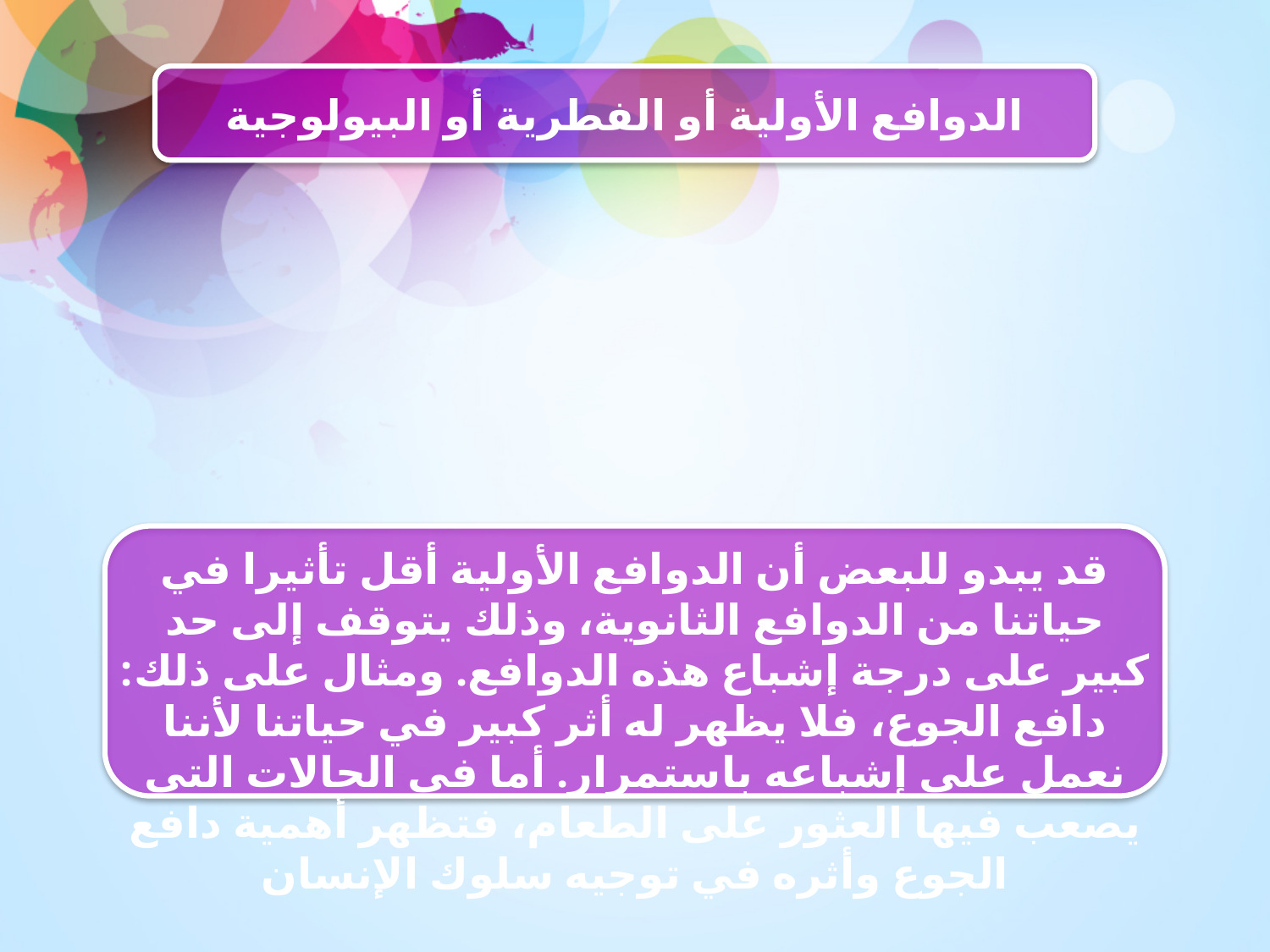

الدوافع الأولية أو الفطرية أو البيولوجية

قد يبدو للبعض أن الدوافع الأولية أقل تأثيرا في حياتنا من الدوافع الثانوية، وذلك يتوقف إلى حد كبير على درجة إشباع هذه الدوافع. ومثال على ذلك: دافع الجوع، فلا يظهر له أثر كبير في حياتنا لأننا نعمل على إشباعه باستمرار. أما في الحالات التي يصعب فيها العثور على الطعام، فتظهر أهمية دافع الجوع وأثره في توجيه سلوك الإنسان